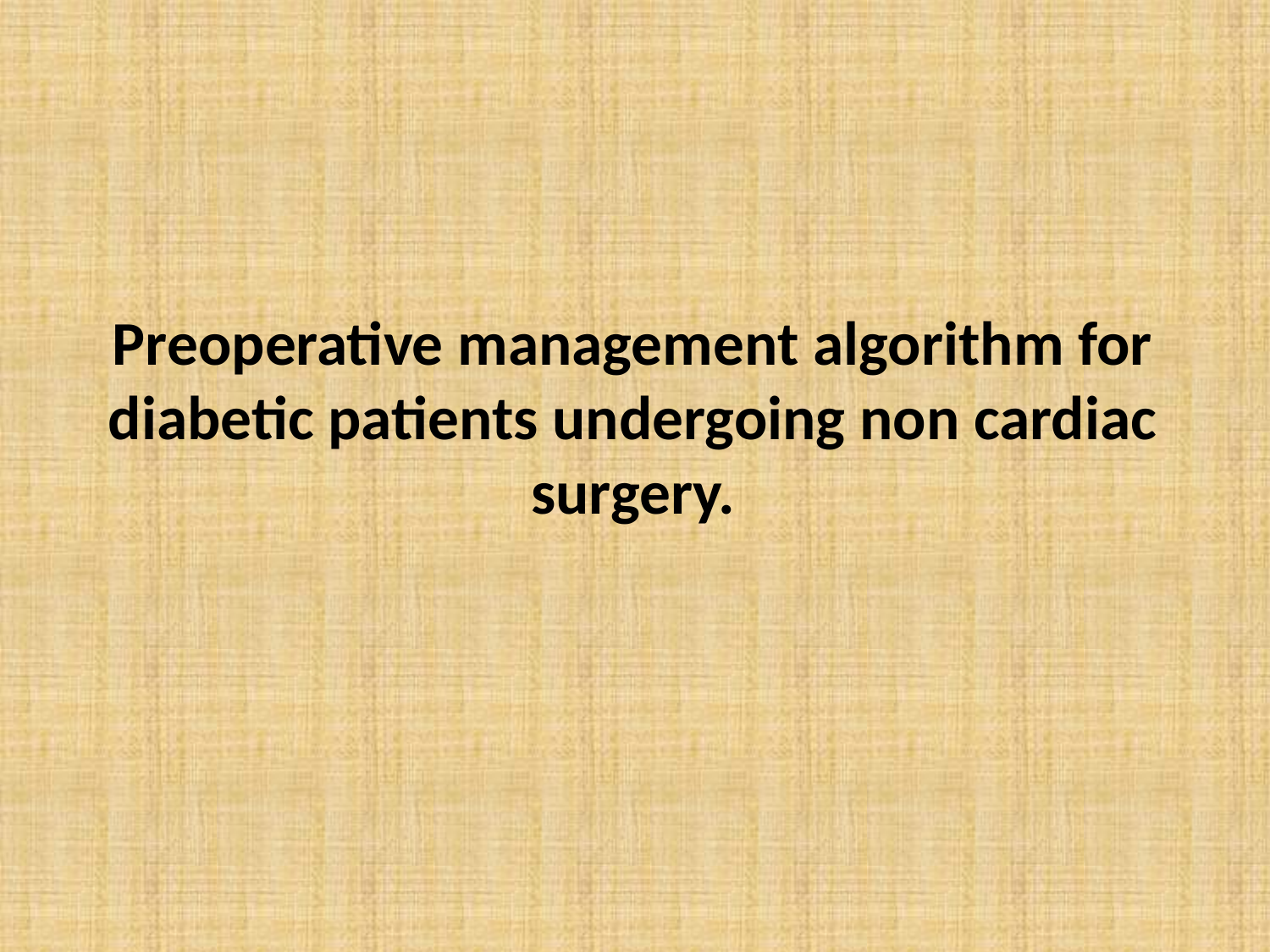

# Preoperative management algorithm for diabetic patients undergoing non cardiac surgery.